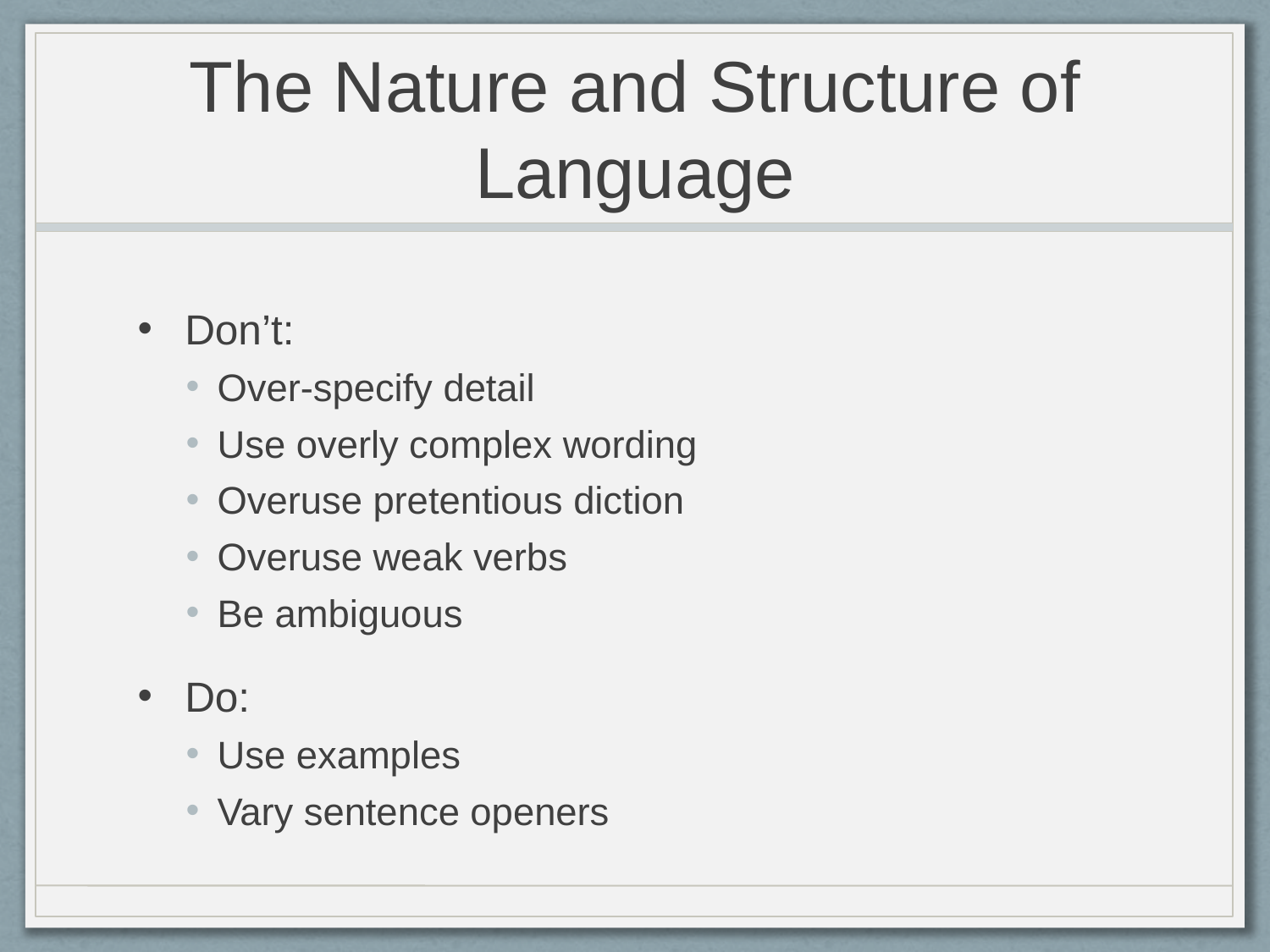

# The Nature and Structure of Language
Don’t:
Over-specify detail
Use overly complex wording
Overuse pretentious diction
Overuse weak verbs
Be ambiguous
Do:
Use examples
Vary sentence openers